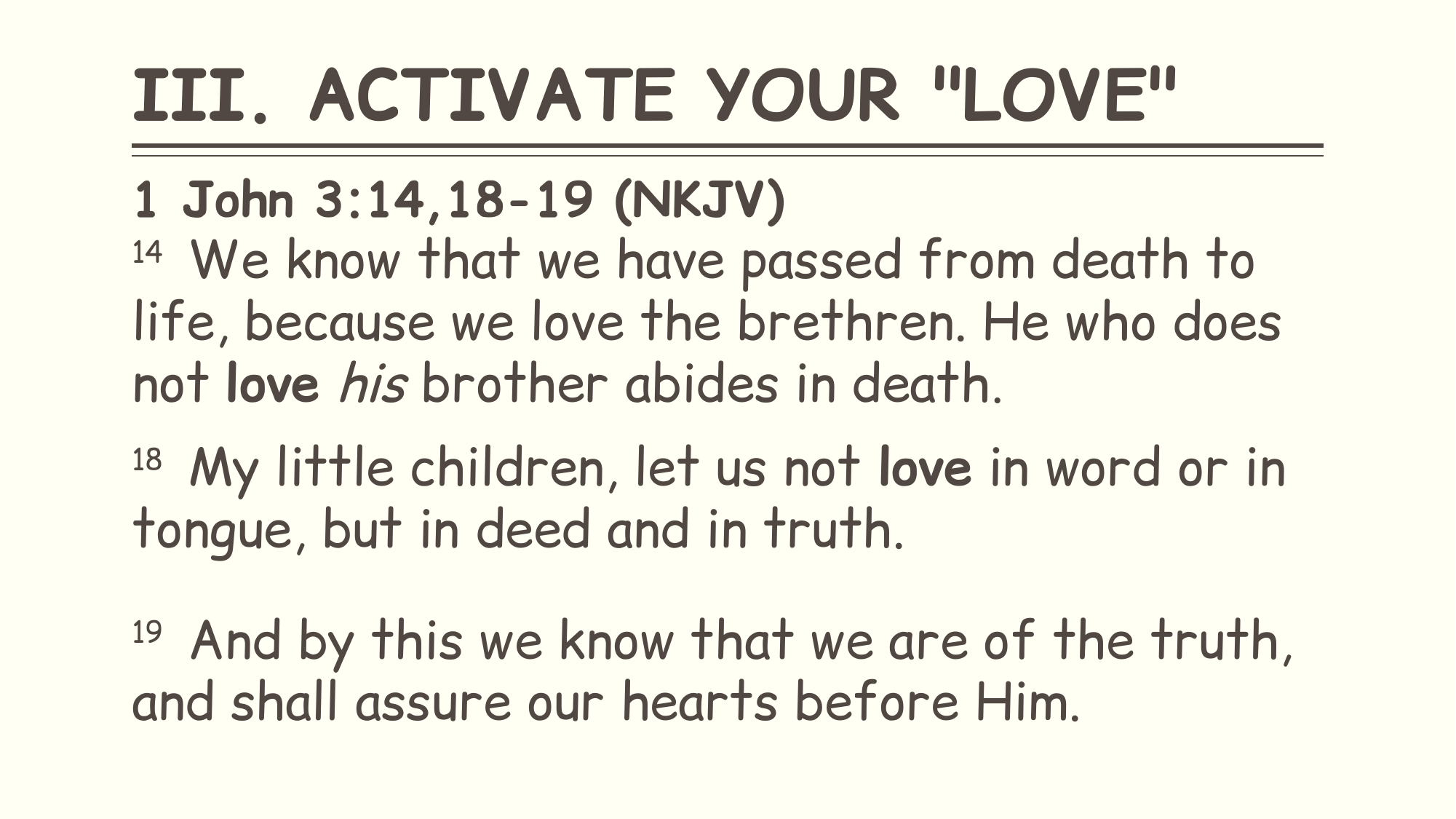

# III. ACTIVATE YOUR "LOVE"
1 John 3:14,18-19 (NKJV)
14  We know that we have passed from death to life, because we love the brethren. He who does not love his brother abides in death.
18  My little children, let us not love in word or in tongue, but in deed and in truth.
19  And by this we know that we are of the truth, and shall assure our hearts before Him.